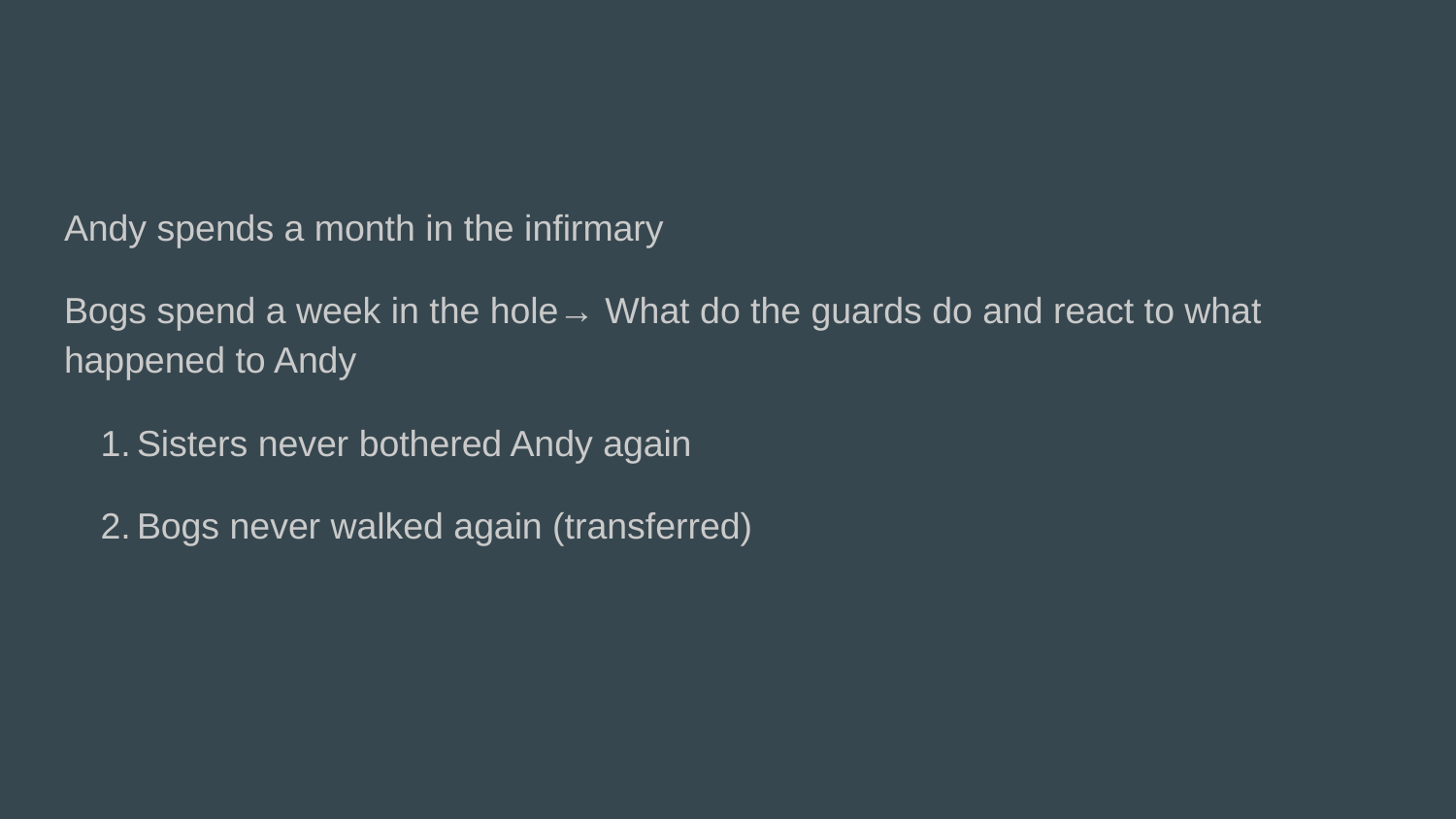

#
Andy spends a month in the infirmary
Bogs spend a week in the hole→ What do the guards do and react to what happened to Andy
Sisters never bothered Andy again
Bogs never walked again (transferred)